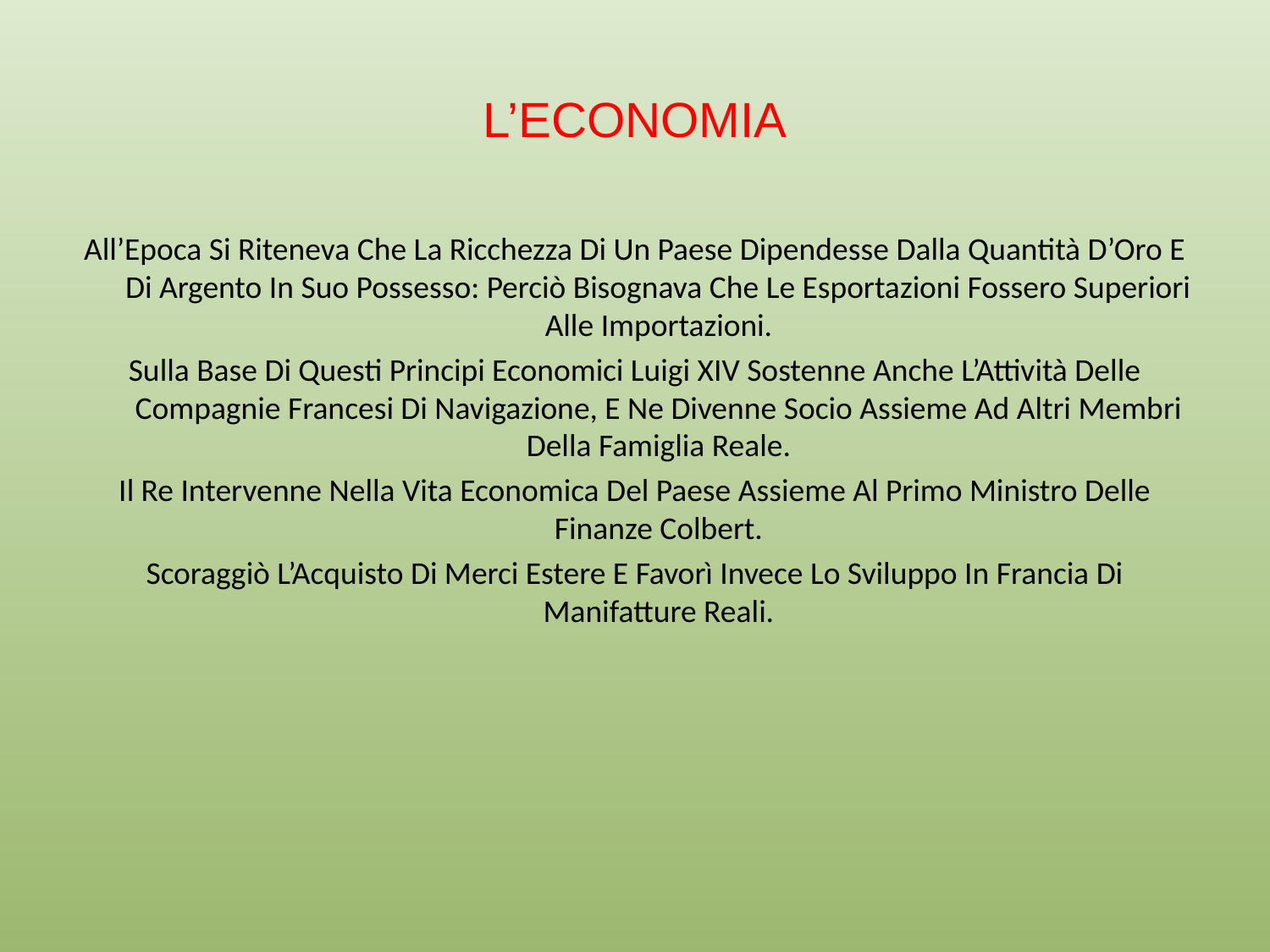

# L’ECONOMIA
All’Epoca Si Riteneva Che La Ricchezza Di Un Paese Dipendesse Dalla Quantità D’Oro E Di Argento In Suo Possesso: Perciò Bisognava Che Le Esportazioni Fossero Superiori Alle Importazioni.
Sulla Base Di Questi Principi Economici Luigi XIV Sostenne Anche L’Attività Delle Compagnie Francesi Di Navigazione, E Ne Divenne Socio Assieme Ad Altri Membri Della Famiglia Reale.
Il Re Intervenne Nella Vita Economica Del Paese Assieme Al Primo Ministro Delle Finanze Colbert.
Scoraggiò L’Acquisto Di Merci Estere E Favorì Invece Lo Sviluppo In Francia Di Manifatture Reali.